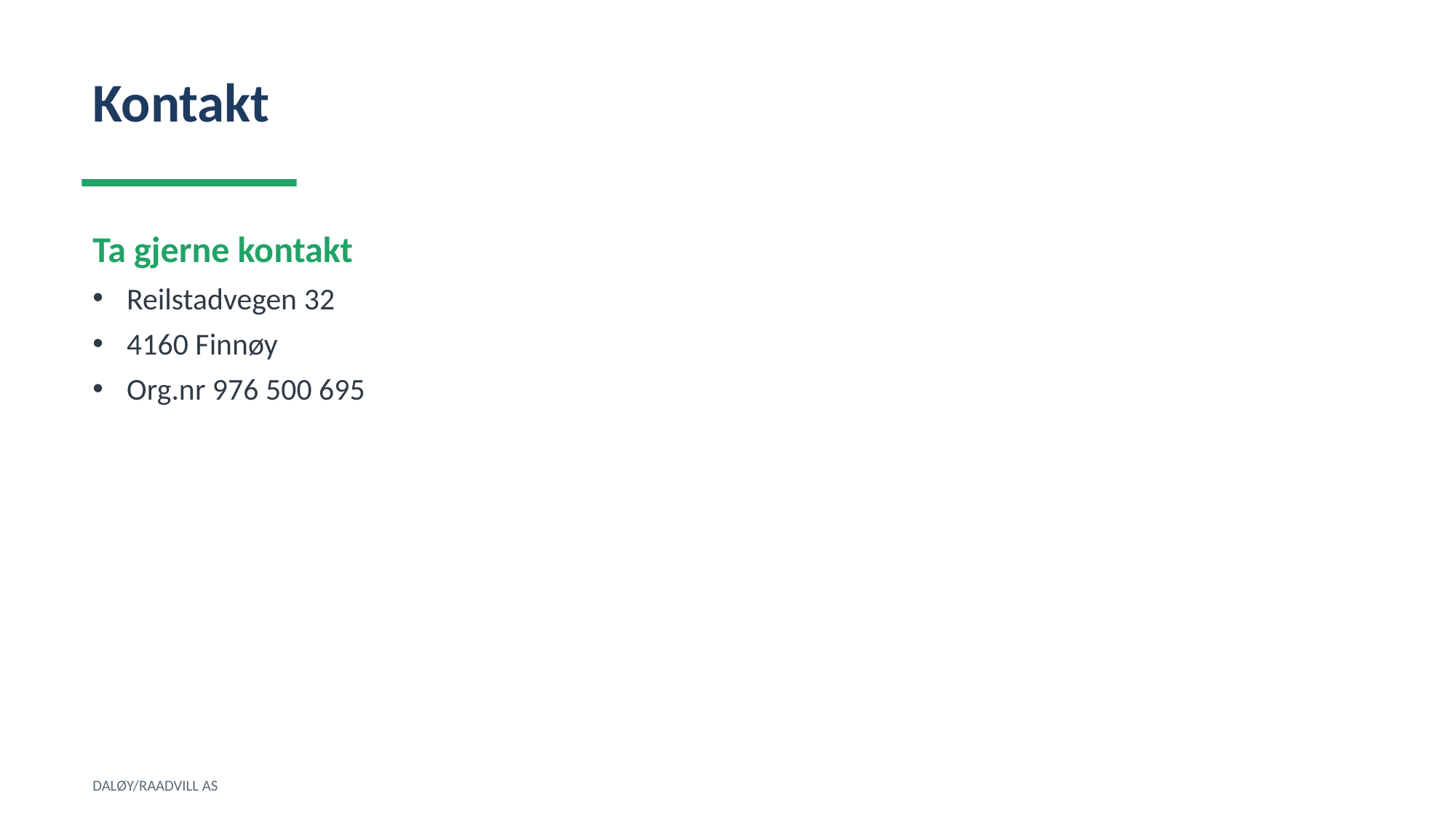

Kontakt

Ta gjerne kontakt
Reilstadvegen 32
4160 Finnøy
Org.nr 976 500 695
DALØY/RAADVILL AS